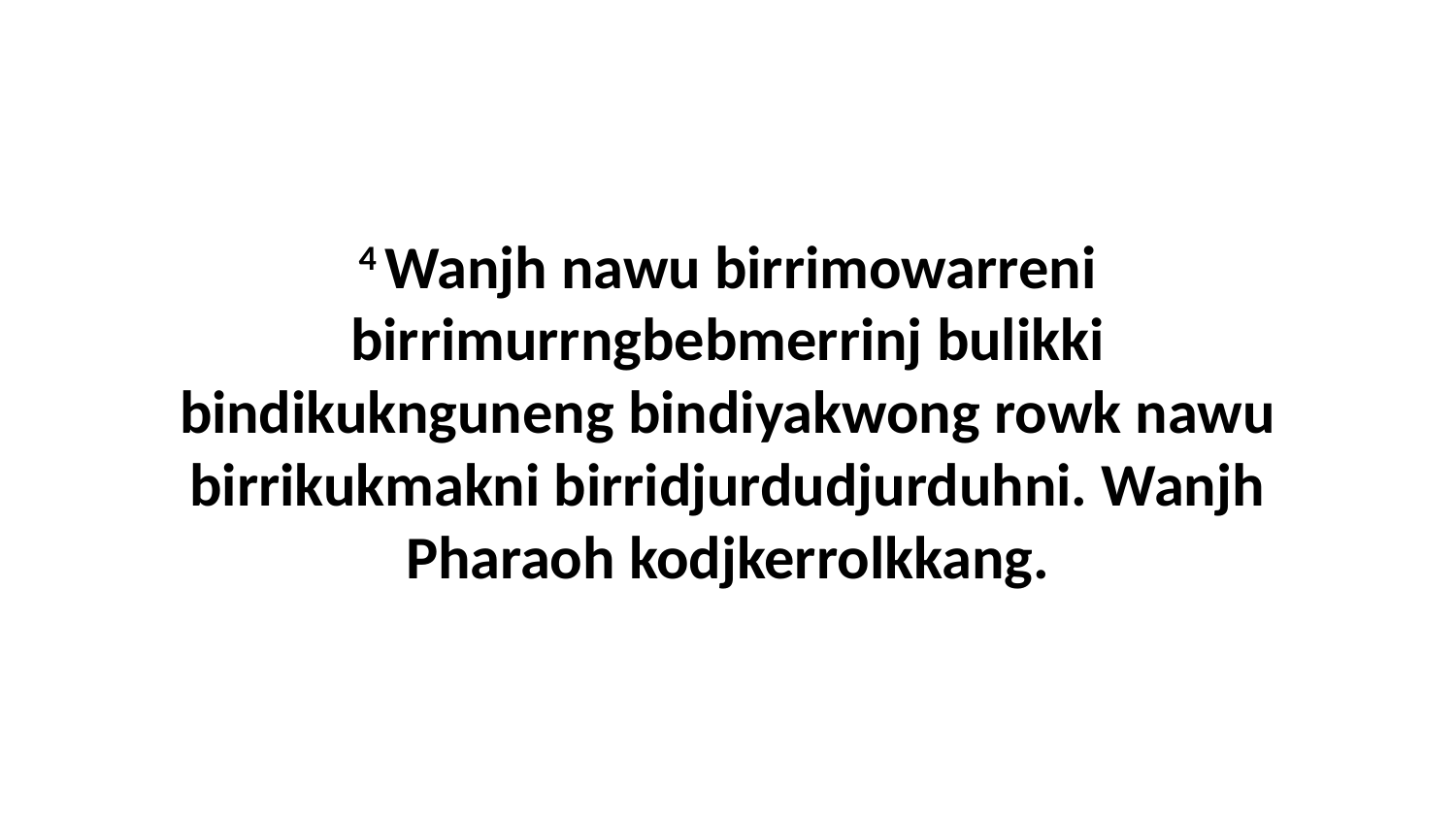

4 Wanjh nawu birrimowarreni birrimurrngbebmerrinj bulikki bindikuknguneng bindiyakwong rowk nawu birrikukmakni birridjurdudjurduhni. Wanjh Pharaoh kodjkerrolkkang.